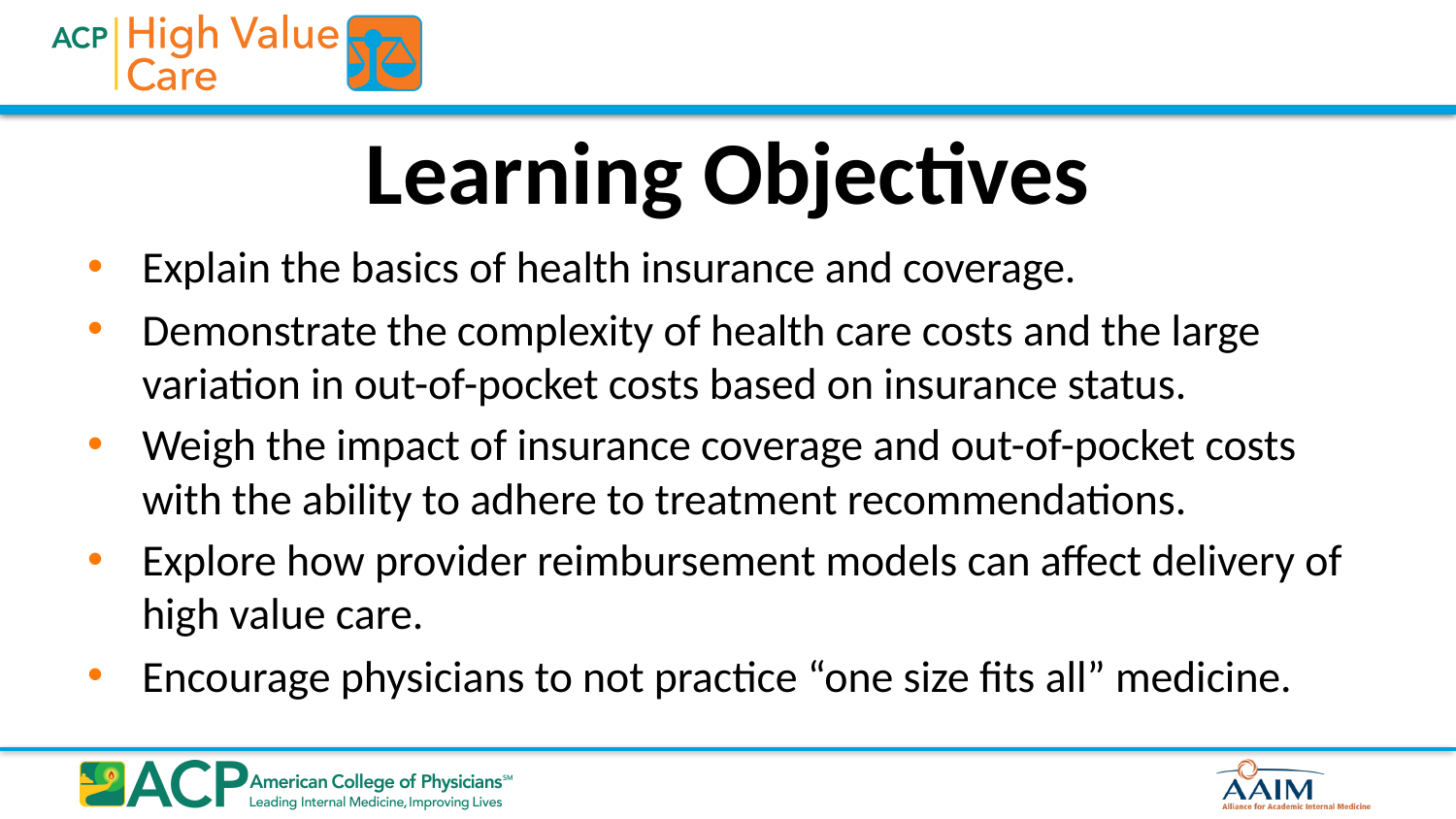

# Learning Objectives
Explain the basics of health insurance and coverage.
Demonstrate the complexity of health care costs and the large variation in out-of-pocket costs based on insurance status.
Weigh the impact of insurance coverage and out-of-pocket costs with the ability to adhere to treatment recommendations.
Explore how provider reimbursement models can affect delivery of high value care.
Encourage physicians to not practice “one size fits all” medicine.